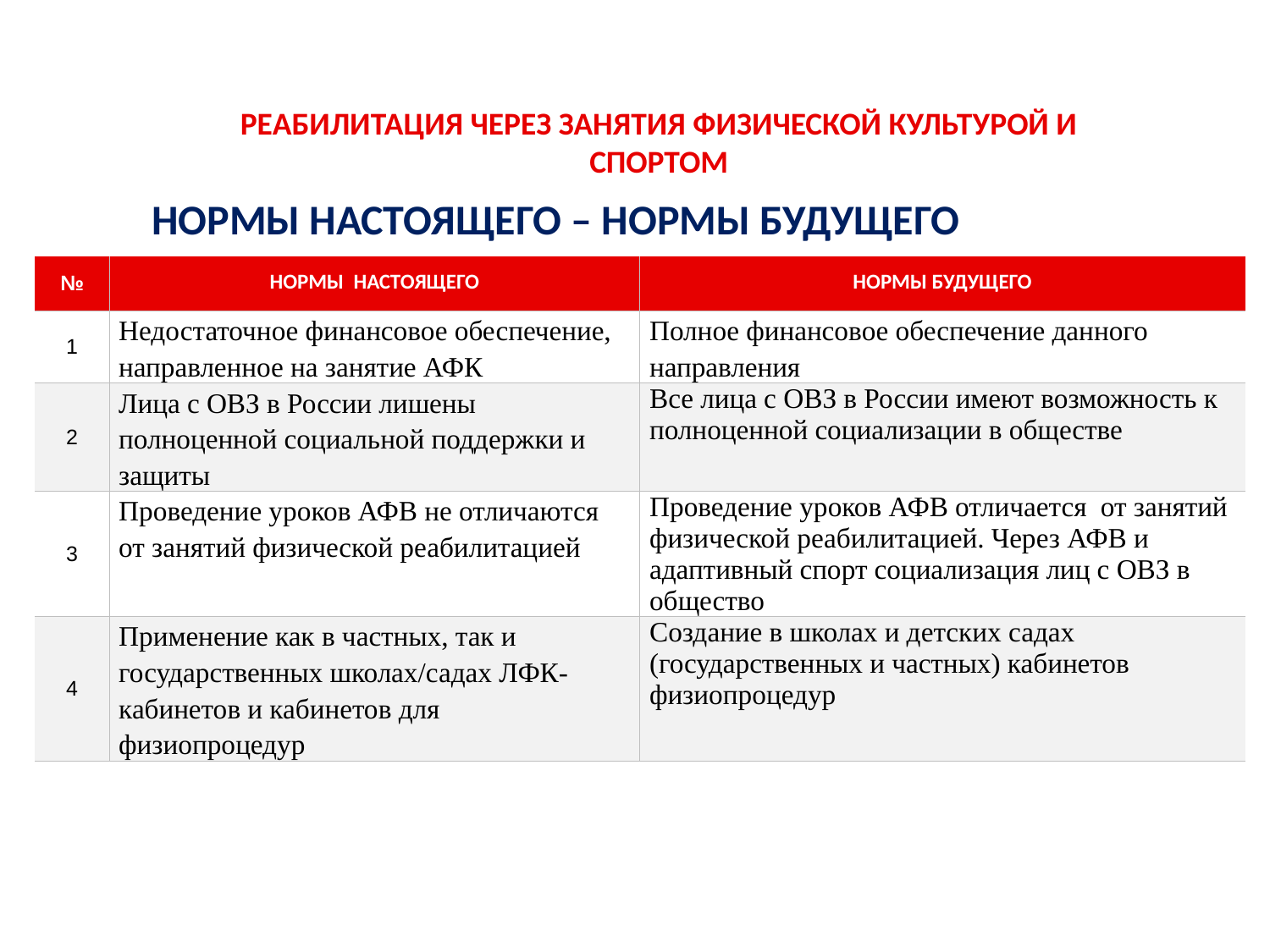

РЕАБИЛИТАЦИЯ ЧЕРЕЗ ЗАНЯТИЯ ФИЗИЧЕСКОЙ КУЛЬТУРОЙ И СПОРТОМ
НОРМЫ НАСТОЯЩЕГО – НОРМЫ БУДУЩЕГО
| № | НОРМЫ НАСТОЯЩЕГО | НОРМЫ БУДУЩЕГО |
| --- | --- | --- |
| 1 | Недостаточное финансовое обеспечение, направленное на занятие АФК | Полное финансовое обеспечение данного направления |
| 2 | Лица с ОВЗ в России лишены полноценной социальной поддержки и защиты | Все лица с ОВЗ в России имеют возможность к полноценной социализации в обществе |
| 3 | Проведение уроков АФВ не отличаются от занятий физической реабилитацией | Проведение уроков АФВ отличается от занятий физической реабилитацией. Через АФВ и адаптивный спорт социализация лиц с ОВЗ в общество |
| 4 | Применение как в частных, так и государственных школах/садах ЛФК-кабинетов и кабинетов для физиопроцедур | Создание в школах и детских садах (государственных и частных) кабинетов физиопроцедур |